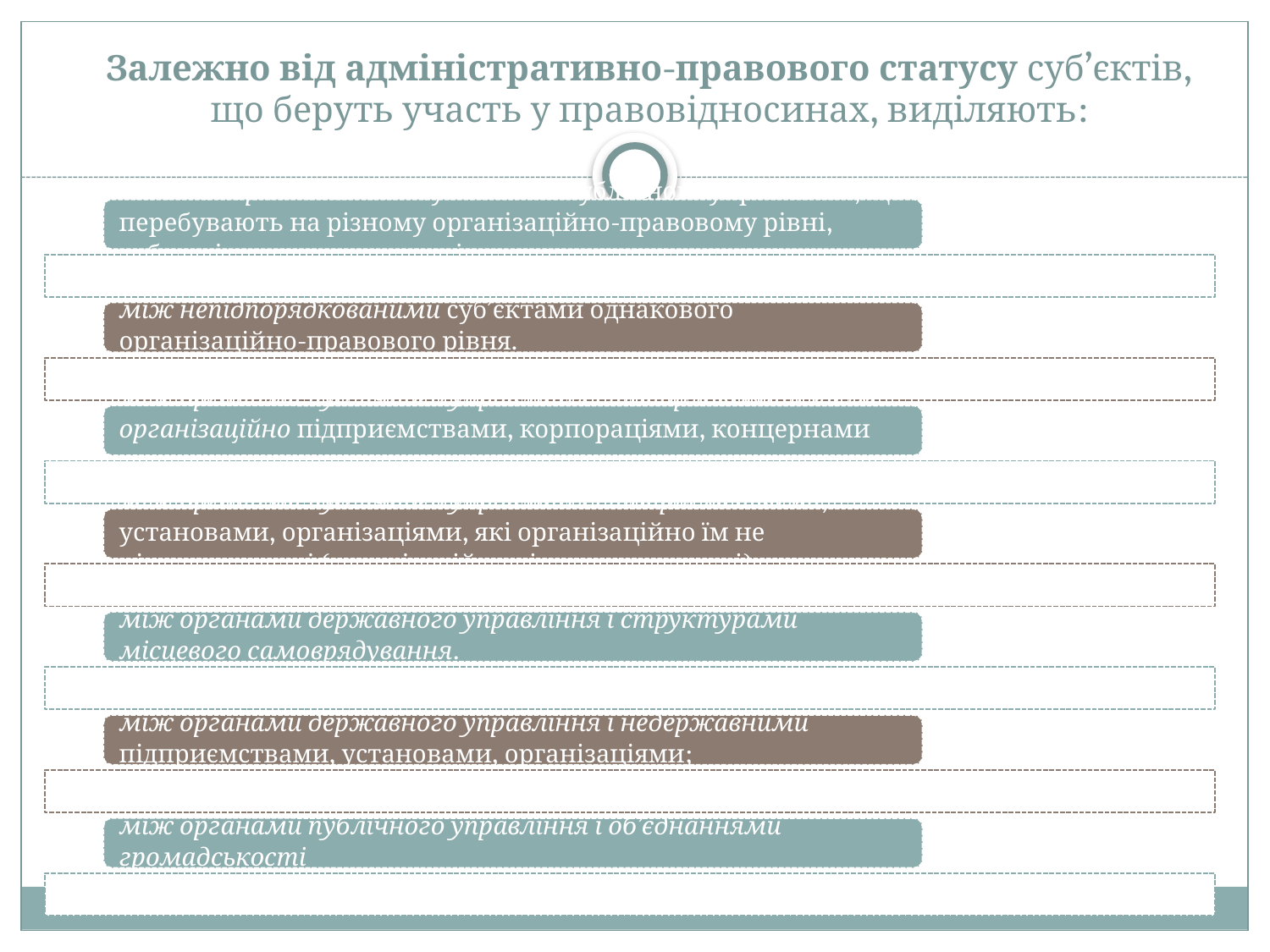

# Залежно від адміністративно-правового статусу суб’єктів, що беруть участь у правовідносинах, виділяють:
між підпорядкованими суб’єктами публічного управління, що перебувають на різному організаційно-правовому рівні, тобто між вищестоящими і нижчестоящими органами;
між непідпорядкованими суб’єктами однакового організаційно-правового рівня.
між органами публічного управління і підпорядкованими їм організаційно підприємствами, корпораціями, концернами тощо.
між органами публічного управління і підприємствами, установами, організаціями, які організаційно їм не підпорядковані (організаційно від них незалежні).
між органами державного управління і структурами місцевого самоврядування.
між органами державного управління і недержавними підприємствами, установами, організаціями;
між органами публічного управління і об’єднаннями громадськості